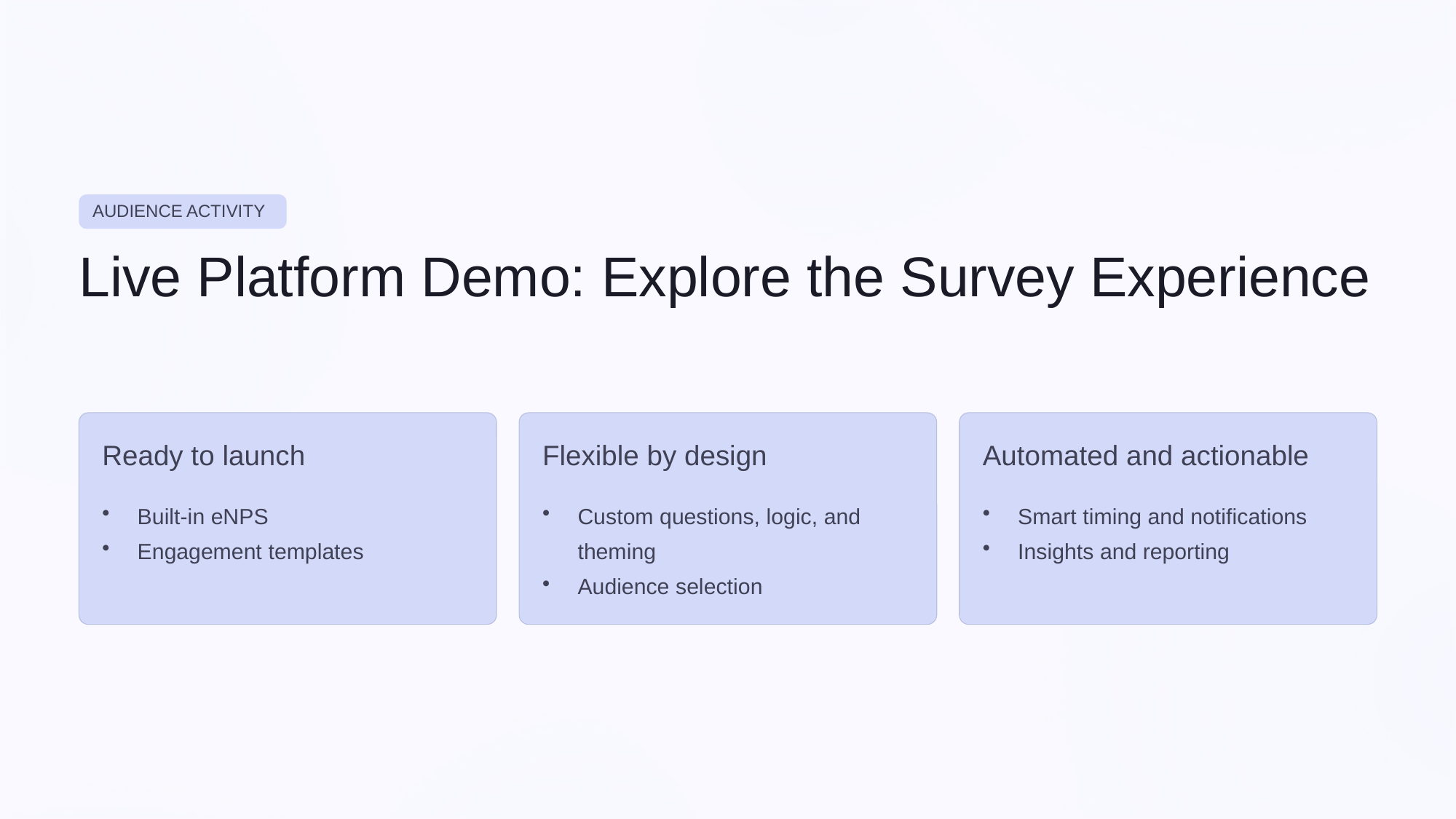

AUDIENCE ACTIVITY
Live Platform Demo: Explore the Survey Experience

Ready to launch
Flexible by design
Automated and actionable
Built-in eNPS
Engagement templates
Custom questions, logic, and theming
Audience selection
Smart timing and notifications
Insights and reporting